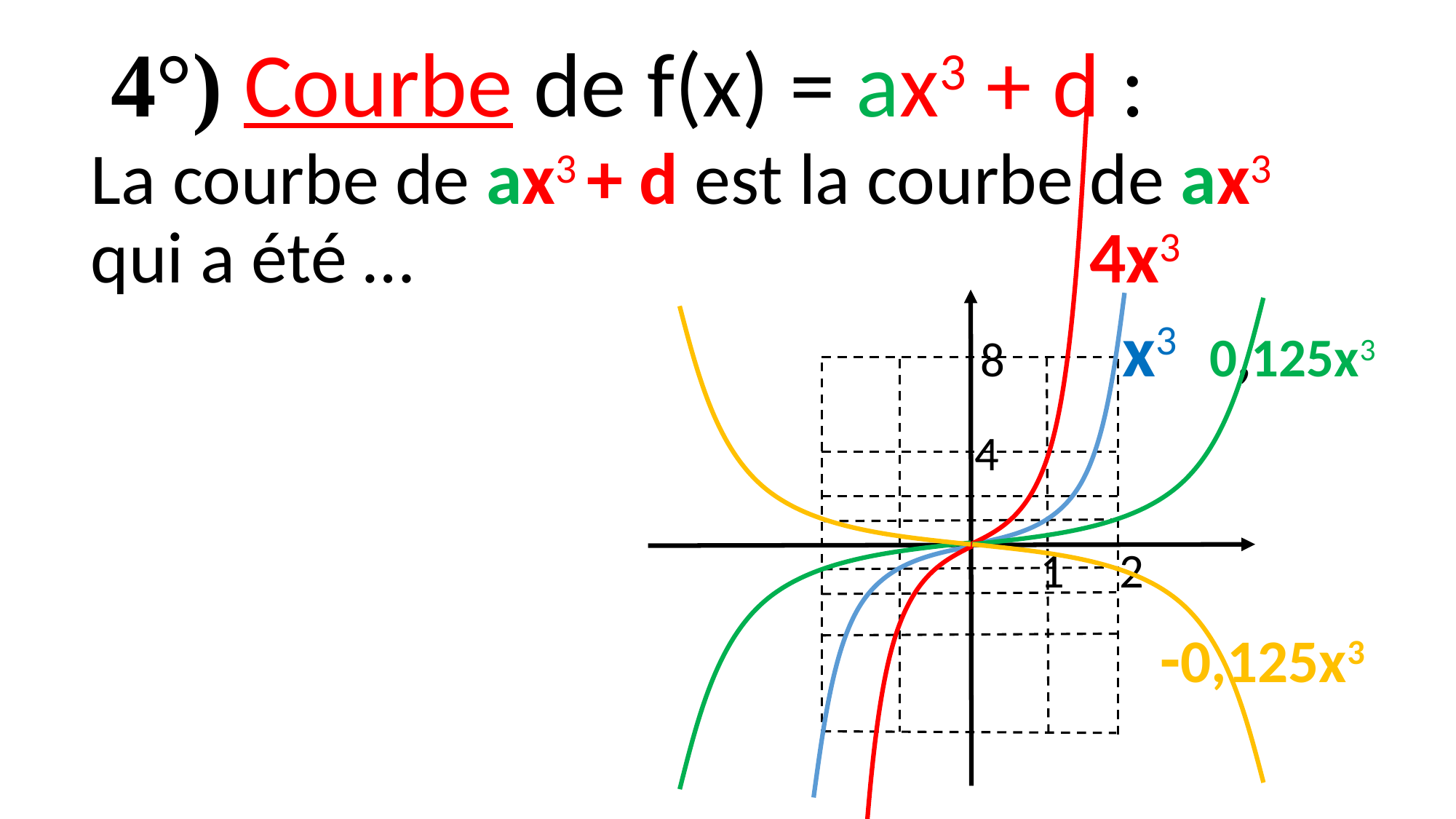

# 4°) Courbe de f(x) = ax3 + d :

La courbe de ax3 + d est la courbe de ax3    qui a été …				                     4x3
 				 				 8	   x3  0,125x3
 							           4
d							                 1     2
 									        -0,125x3